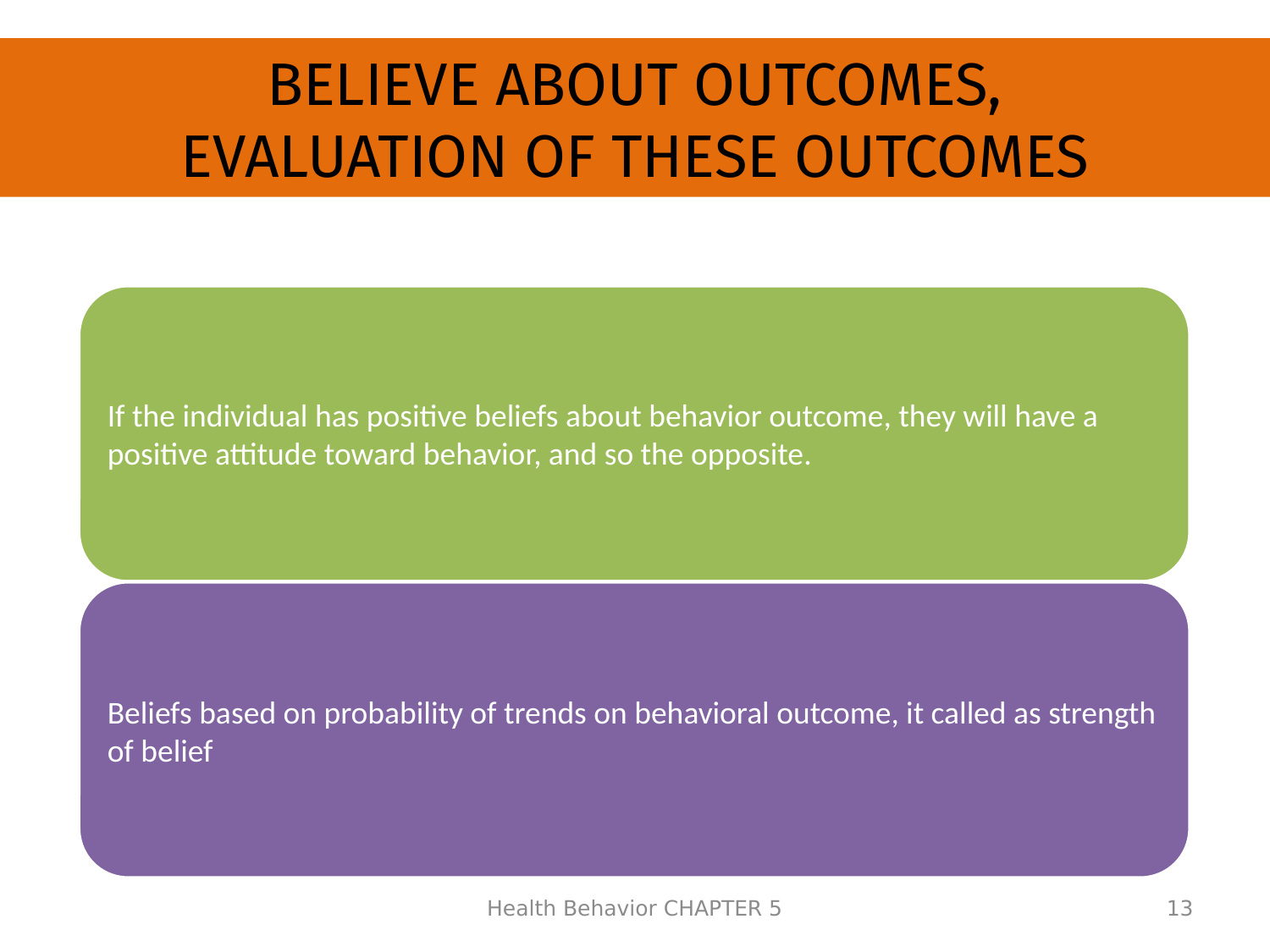

# BELIEVE ABOUT OUTCOMES, EVALUATION OF THESE OUTCOMES
If the individual has positive beliefs about behavior outcome, they will have a positive attitude toward behavior, and so the opposite.
Beliefs based on probability of trends on behavioral outcome, it called as strength of belief
Health Behavior CHAPTER 5
13